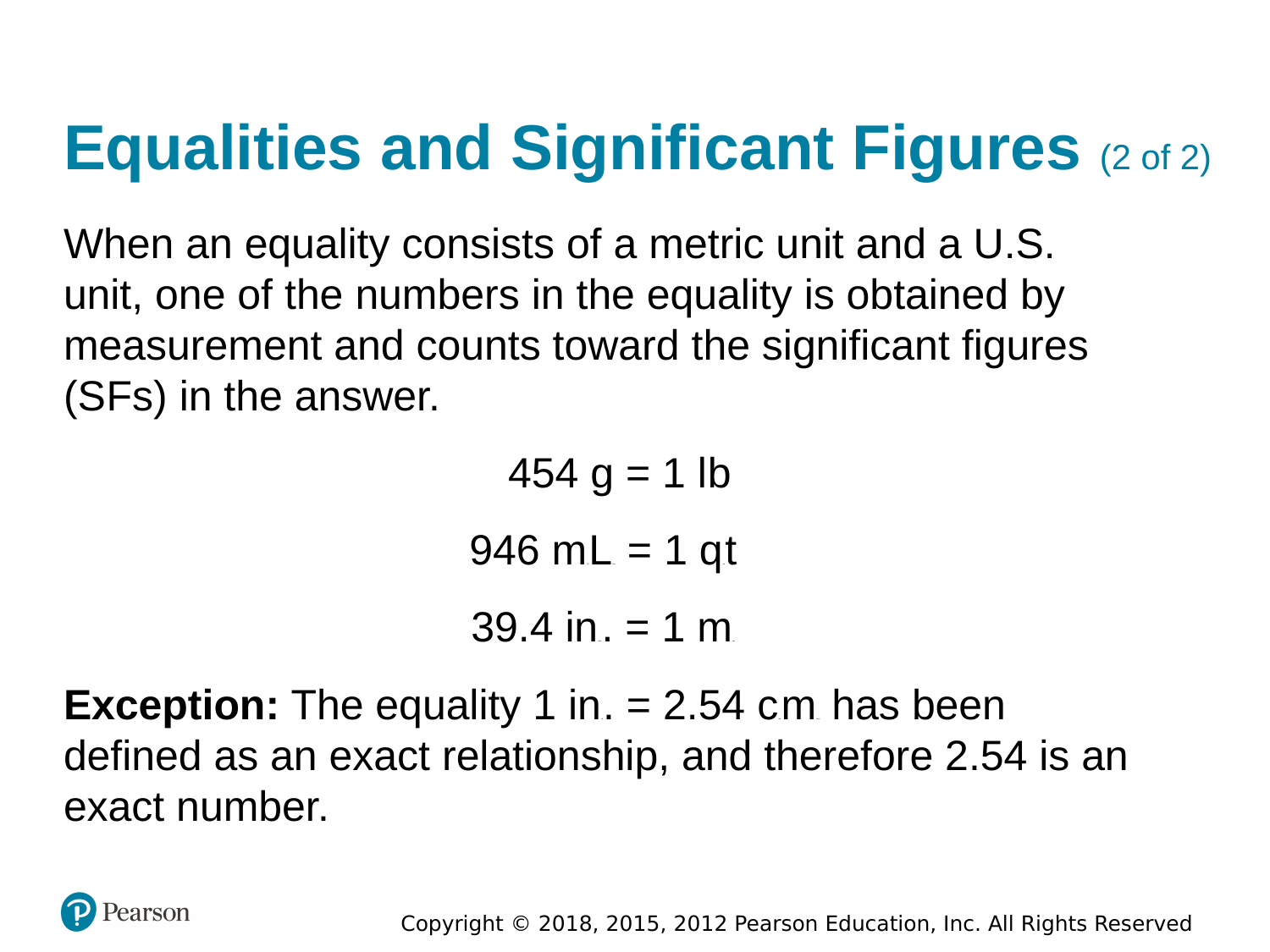

# Equalities and Significant Figures (2 of 2)
When an equality consists of a metric unit and a U.S. unit, one of the numbers in the equality is obtained by measurement and counts toward the significant figures (S Fs) in the answer.
454 g = 1 l b
946 milliLiters = 1 quart
39.4 inches. = 1 meter
Exception: The equality 1 inch. = 2.54 centimeters has been defined as an exact relationship, and therefore 2.54 is an exact number.